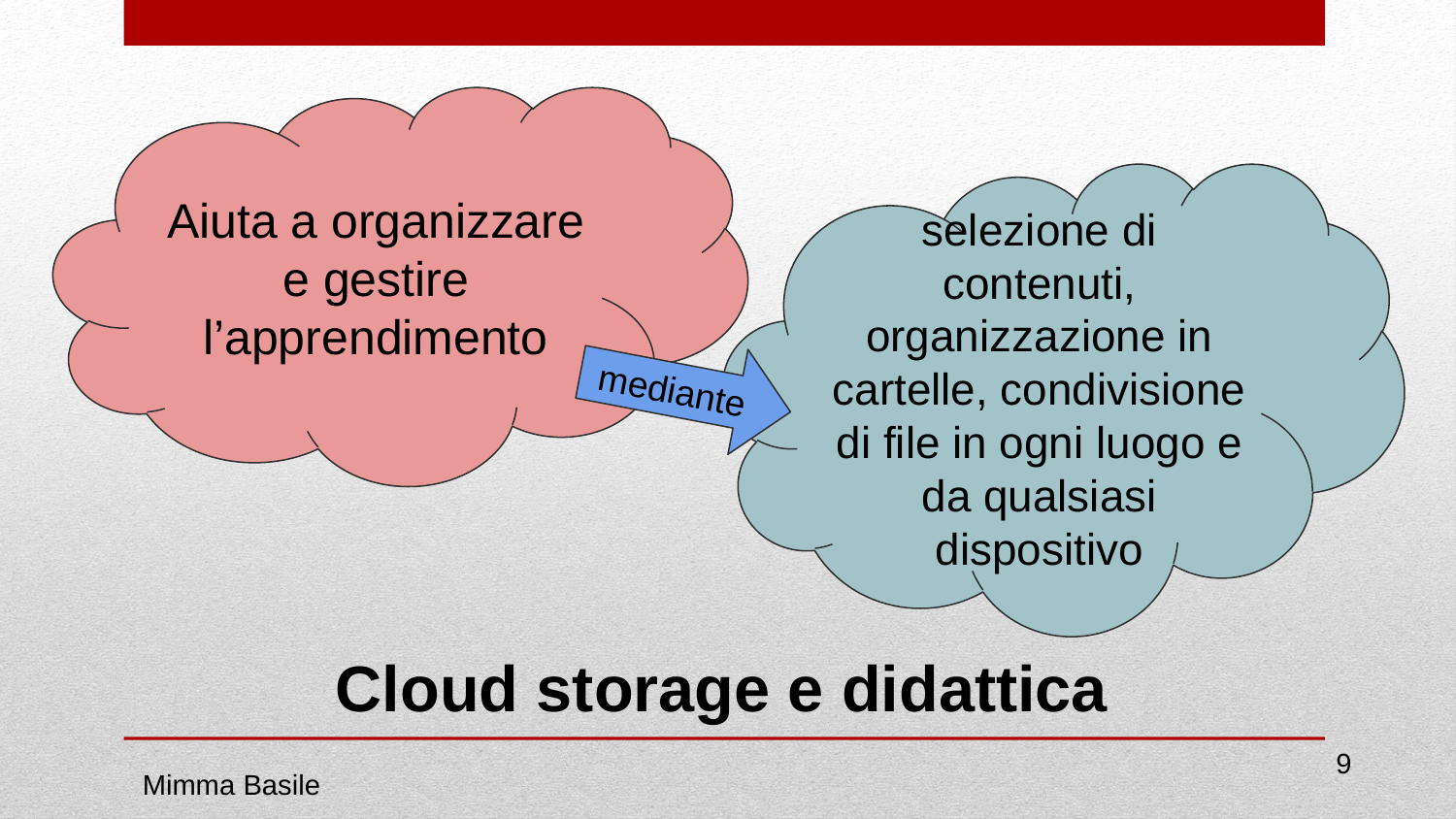

Aiuta a organizzare e gestire l’apprendimento
selezione di contenuti, organizzazione in cartelle, condivisione di file in ogni luogo e da qualsiasi dispositivo
mediante
# Cloud storage e didattica
9